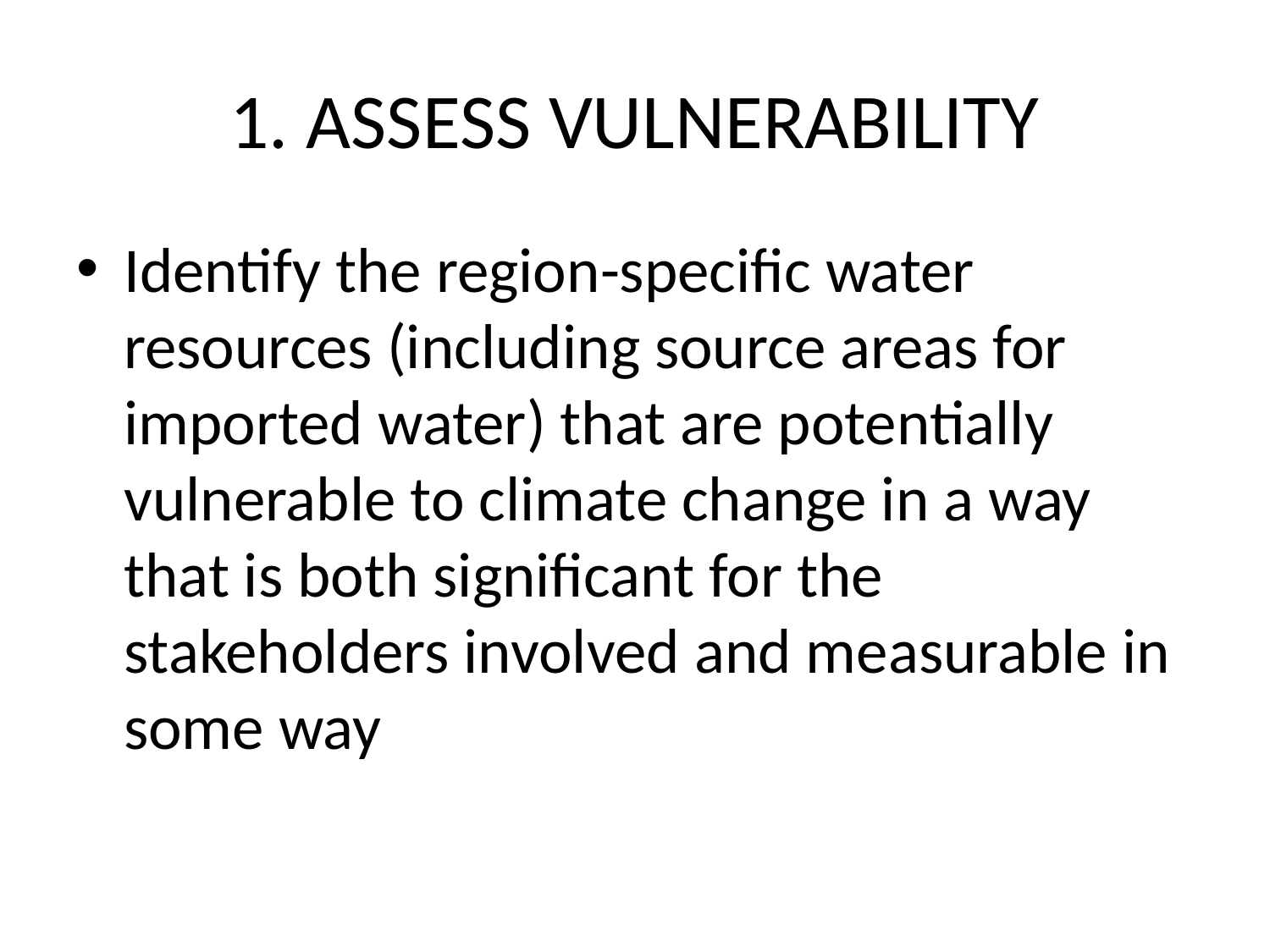

# 1. ASSESS VULNERABILITY
Identify the region-specific water resources (including source areas for imported water) that are potentially vulnerable to climate change in a way that is both significant for the stakeholders involved and measurable in some way